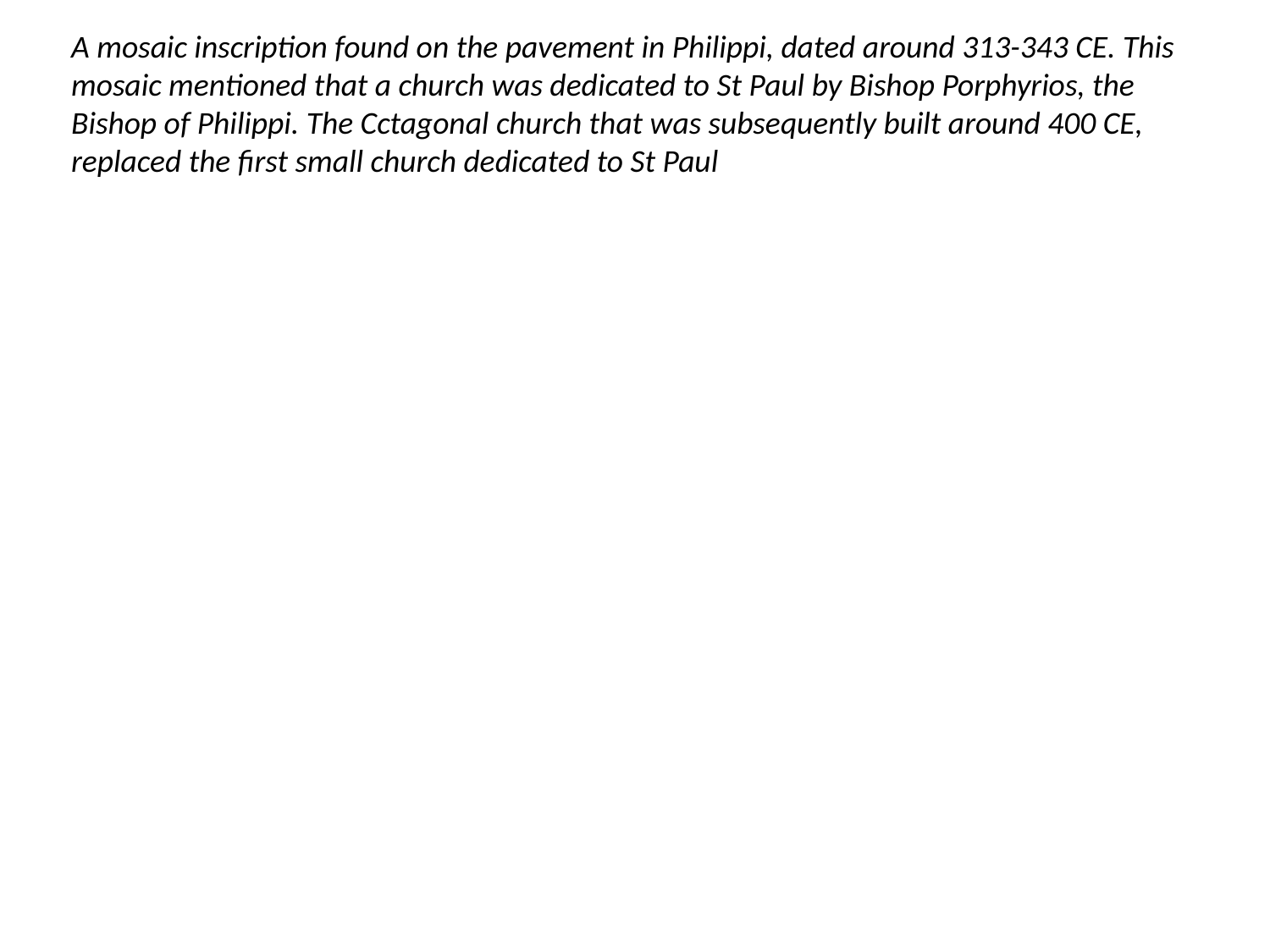

A mosaic inscription found on the pavement in Philippi, dated around 313-343 CE. This mosaic mentioned that a church was dedicated to St Paul by Bishop Porphyrios, the Bishop of Philippi. The Cctagonal church that was subsequently built around 400 CE, replaced the first small church dedicated to St Paul